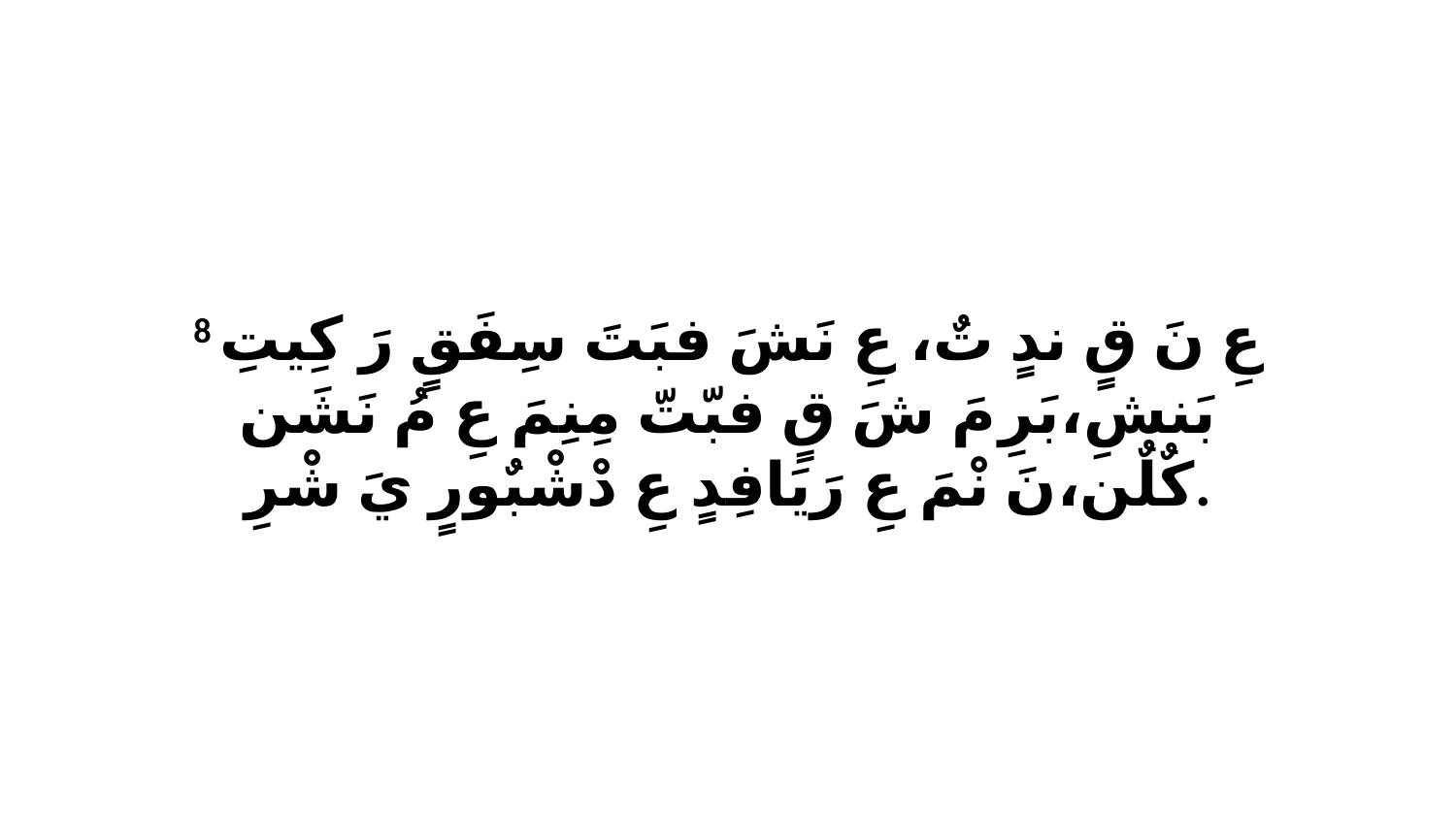

8 عِ نَ قٍ ندٍ تٌ، عِ نَشَ فبَتَ سِفَقٍ رَ كِيتِ بَنشِ،بَرِ مَ شَ قٍ فبّتّ مِنِمَ عِ مُ نَشَن كٌلٌن،نَ نْمَ عِ رَيَافِدٍ عِ دْشْبٌورٍ يَ شْرِ.